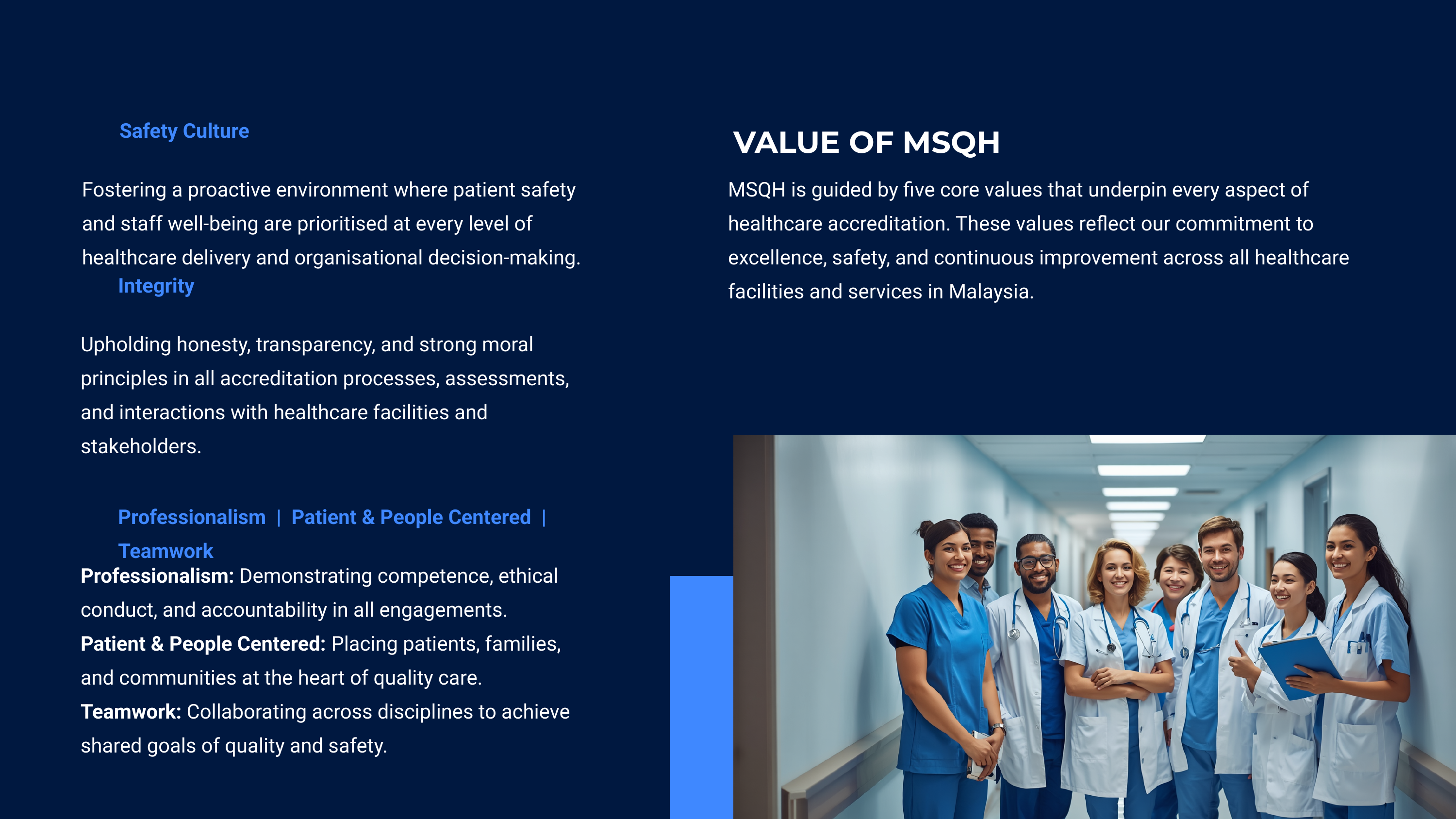

Safety Culture
VALUE OF MSQH

Fostering a proactive environment where patient safety and staff well-being are prioritised at every level of healthcare delivery and organisational decision-making.
MSQH is guided by five core values that underpin every aspect of healthcare accreditation. These values reflect our commitment to excellence, safety, and continuous improvement across all healthcare facilities and services in Malaysia.
Integrity

Upholding honesty, transparency, and strong moral principles in all accreditation processes, assessments, and interactions with healthcare facilities and stakeholders.

Professionalism  |  Patient & People Centered  |  Teamwork

Professionalism: Demonstrating competence, ethical conduct, and accountability in all engagements.
Patient & People Centered: Placing patients, families, and communities at the heart of quality care.
Teamwork: Collaborating across disciplines to achieve shared goals of quality and safety.